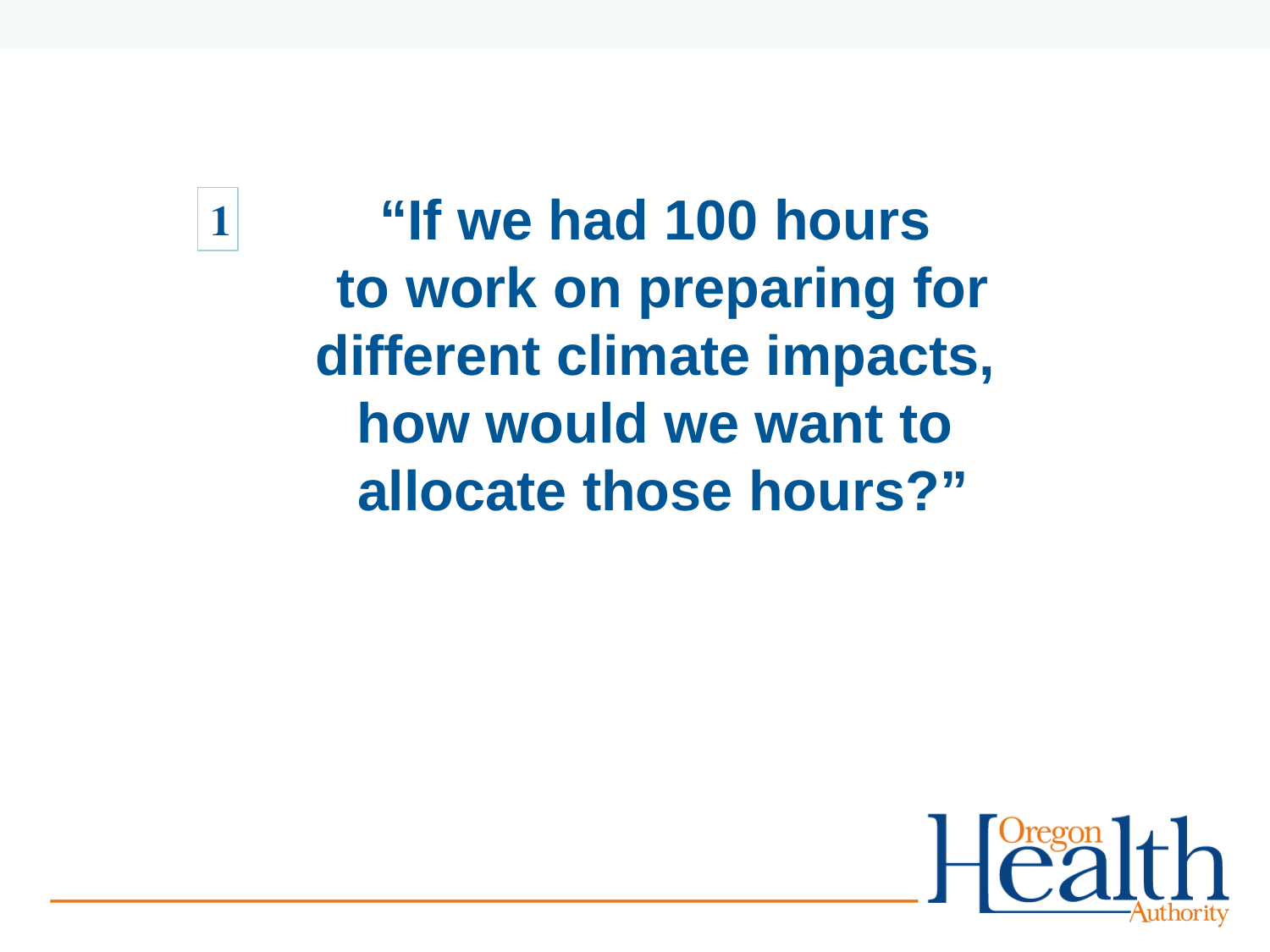

# “If we had 100 hours to work on preparing for different climate impacts, how would we want to allocate those hours?”
1